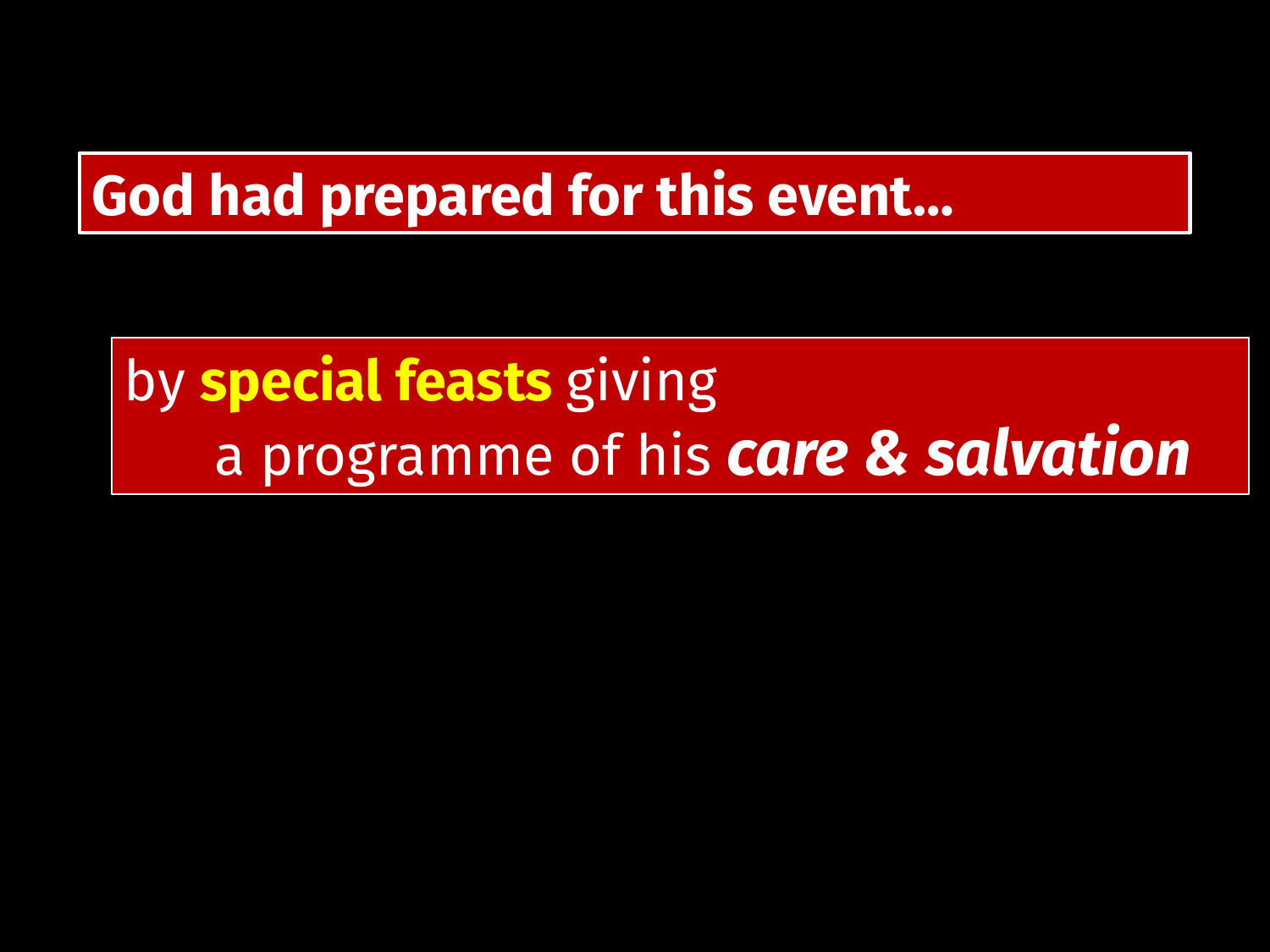

God had prepared for this event…
by special feasts giving
      a programme of his care & salvation